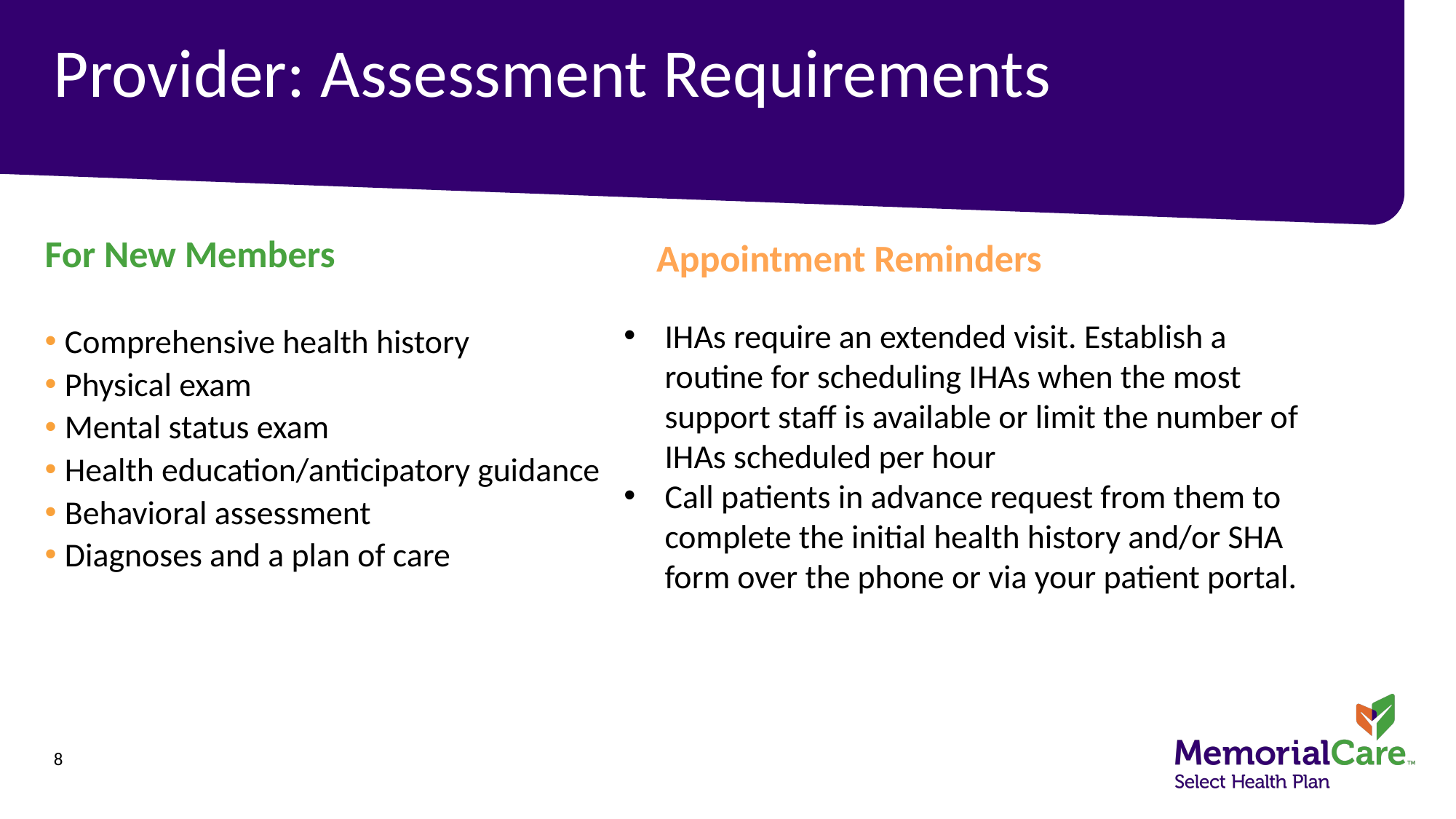

# Provider: Assessment Requirements
For New Members

 Comprehensive health history
 Physical exam
 Mental status exam
 Health education/anticipatory guidance
 Behavioral assessment
 Diagnoses and a plan of care
Appointment Reminders
IHAs require an extended visit. Establish a routine for scheduling IHAs when the most support staff is available or limit the number of IHAs scheduled per hour
Call patients in advance request from them to complete the initial health history and/or SHA form over the phone or via your patient portal.

8